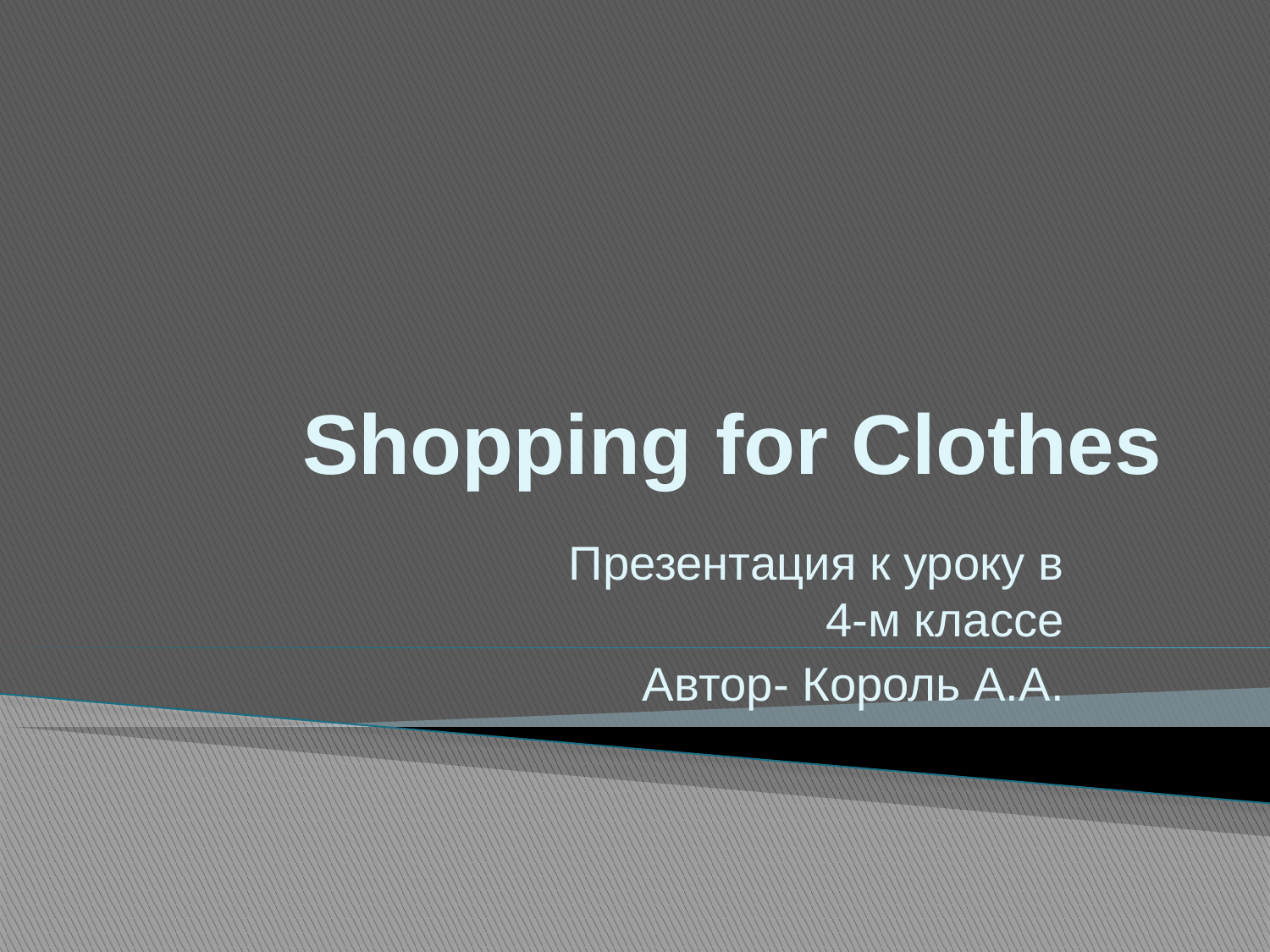

# Shopping for Clothes
Презентация к уроку в 4-м классе
Автор- Король А.А.